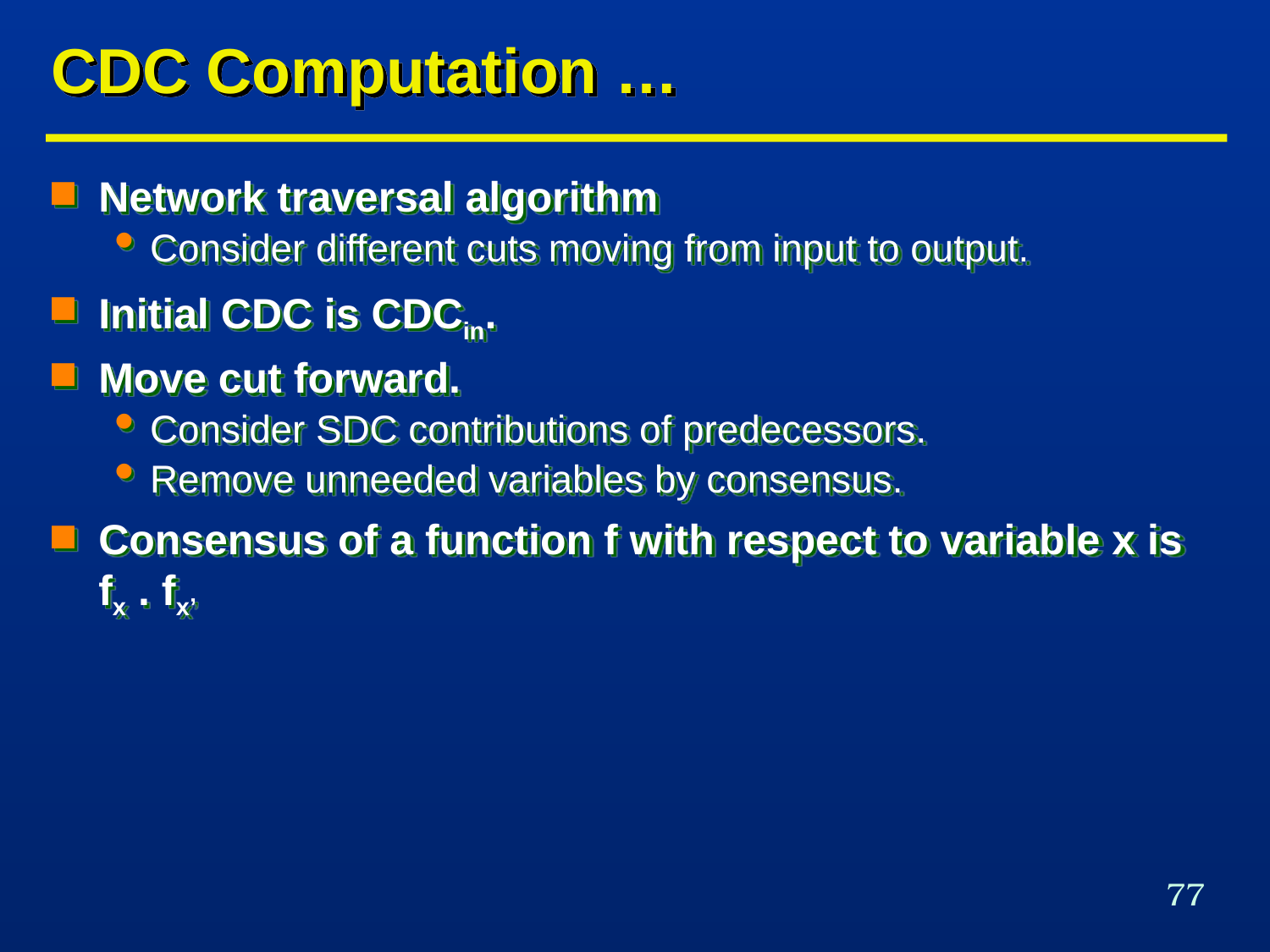

# CDC Computation …
Network traversal algorithm
Consider different cuts moving from input to output.
Initial CDC is CDCin.
Move cut forward.
Consider SDC contributions of predecessors.
Remove unneeded variables by consensus.
Consensus of a function f with respect to variable x is fx . fx’